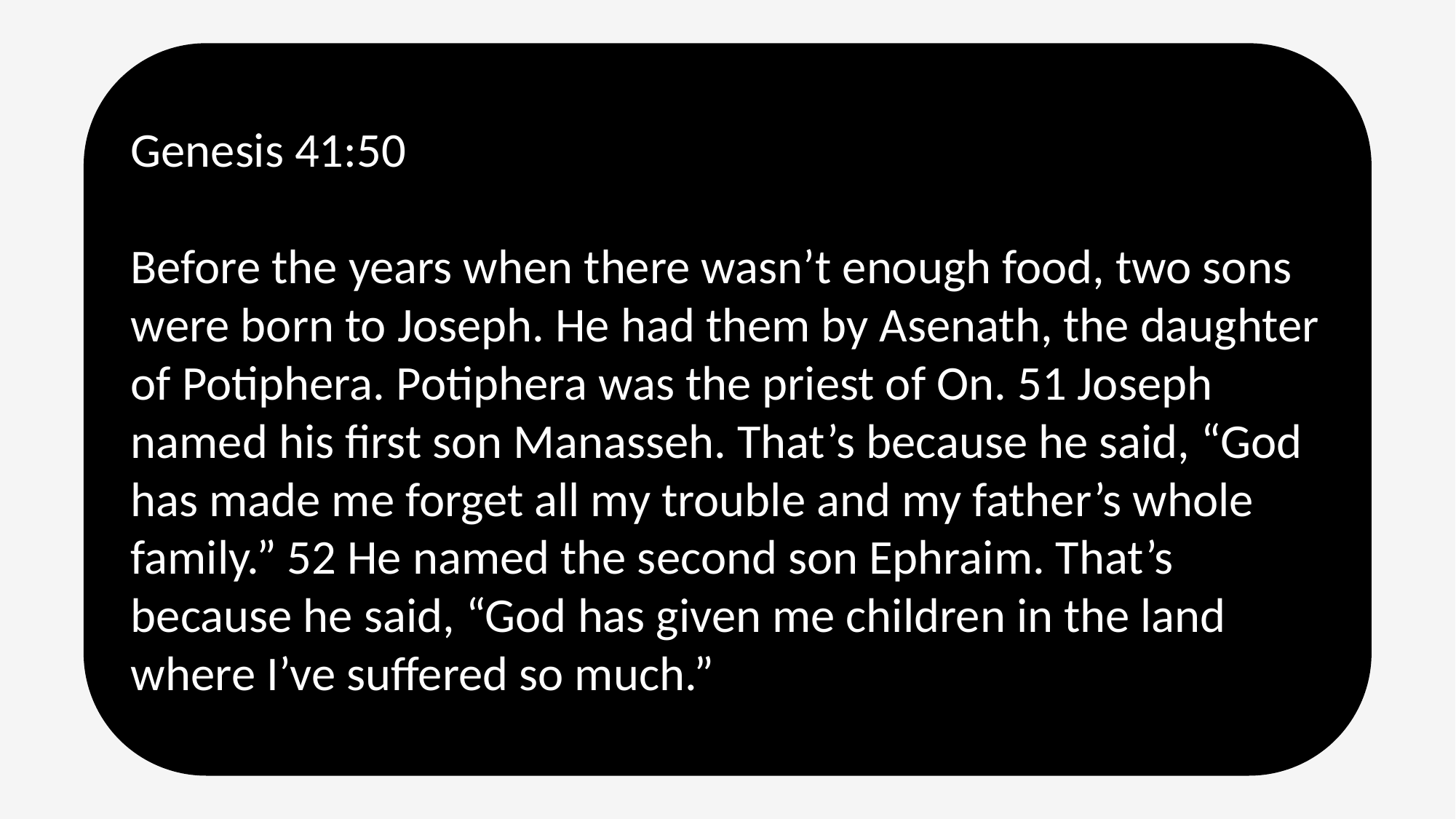

Genesis 41:50

Before the years when there wasn’t enough food, two sons were born to Joseph. He had them by Asenath, the daughter of Potiphera. Potiphera was the priest of On. 51 Joseph named his first son Manasseh. That’s because he said, “God has made me forget all my trouble and my father’s whole family.” 52 He named the second son Ephraim. That’s because he said, “God has given me children in the land where I’ve suffered so much.”